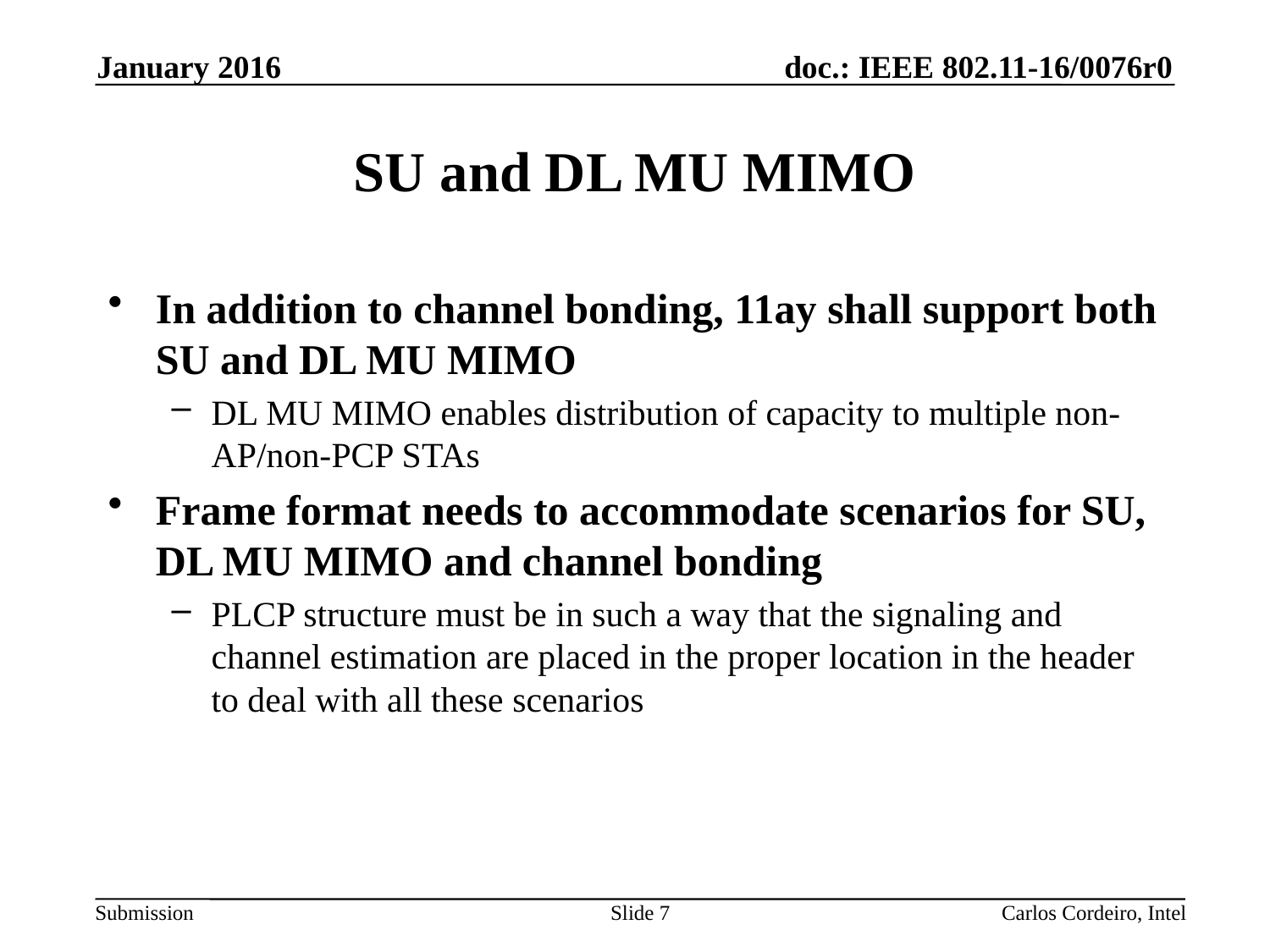

January 2016
# SU and DL MU MIMO
In addition to channel bonding, 11ay shall support both SU and DL MU MIMO
DL MU MIMO enables distribution of capacity to multiple non-AP/non-PCP STAs
Frame format needs to accommodate scenarios for SU, DL MU MIMO and channel bonding
PLCP structure must be in such a way that the signaling and channel estimation are placed in the proper location in the header to deal with all these scenarios
Slide 7
Carlos Cordeiro, Intel